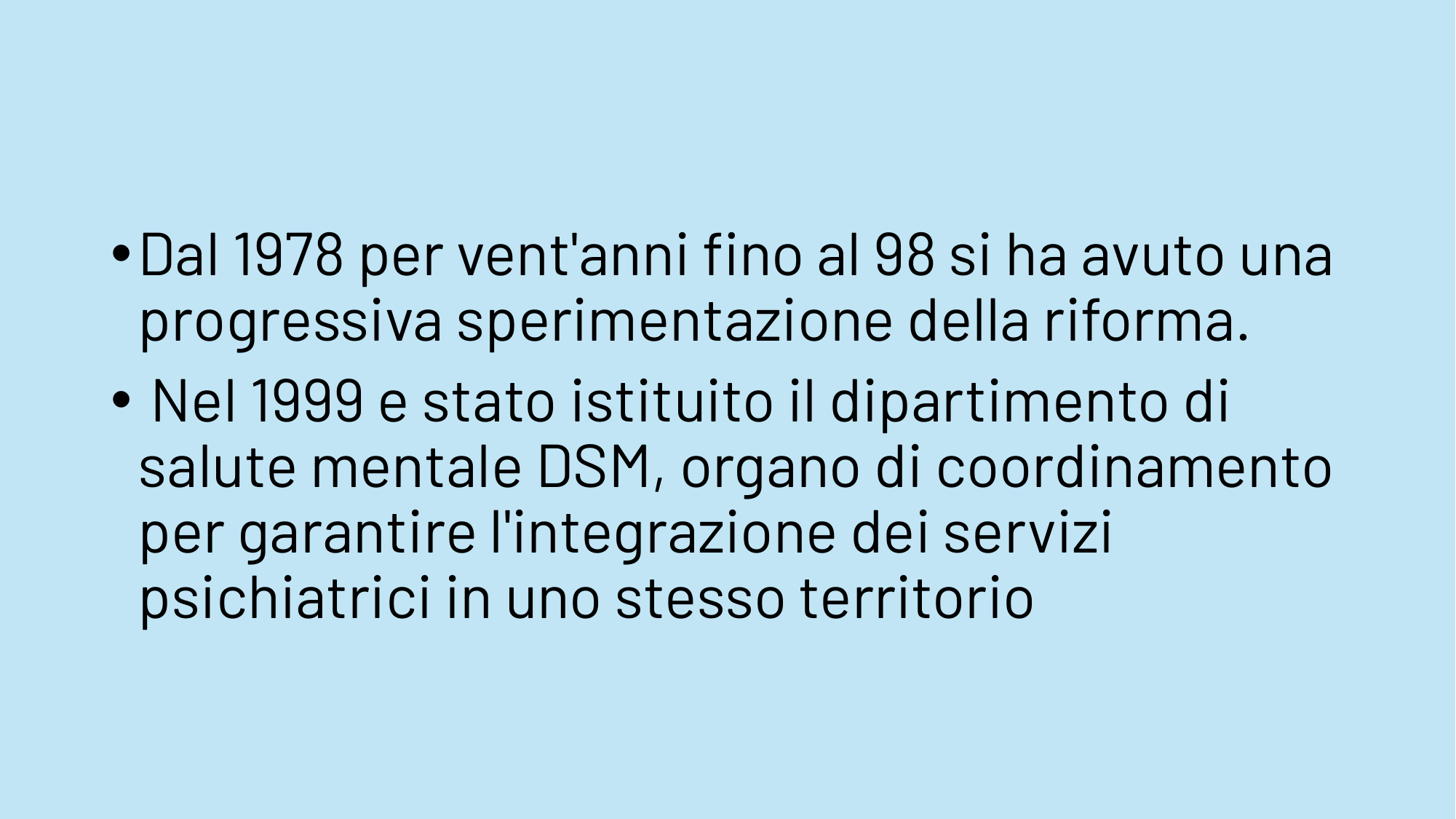

#
Dal 1978 per vent'anni fino al 98 si ha avuto una progressiva sperimentazione della riforma.
 Nel 1999 e stato istituito il dipartimento di salute mentale DSM, organo di coordinamento per garantire l'integrazione dei servizi psichiatrici in uno stesso territorio